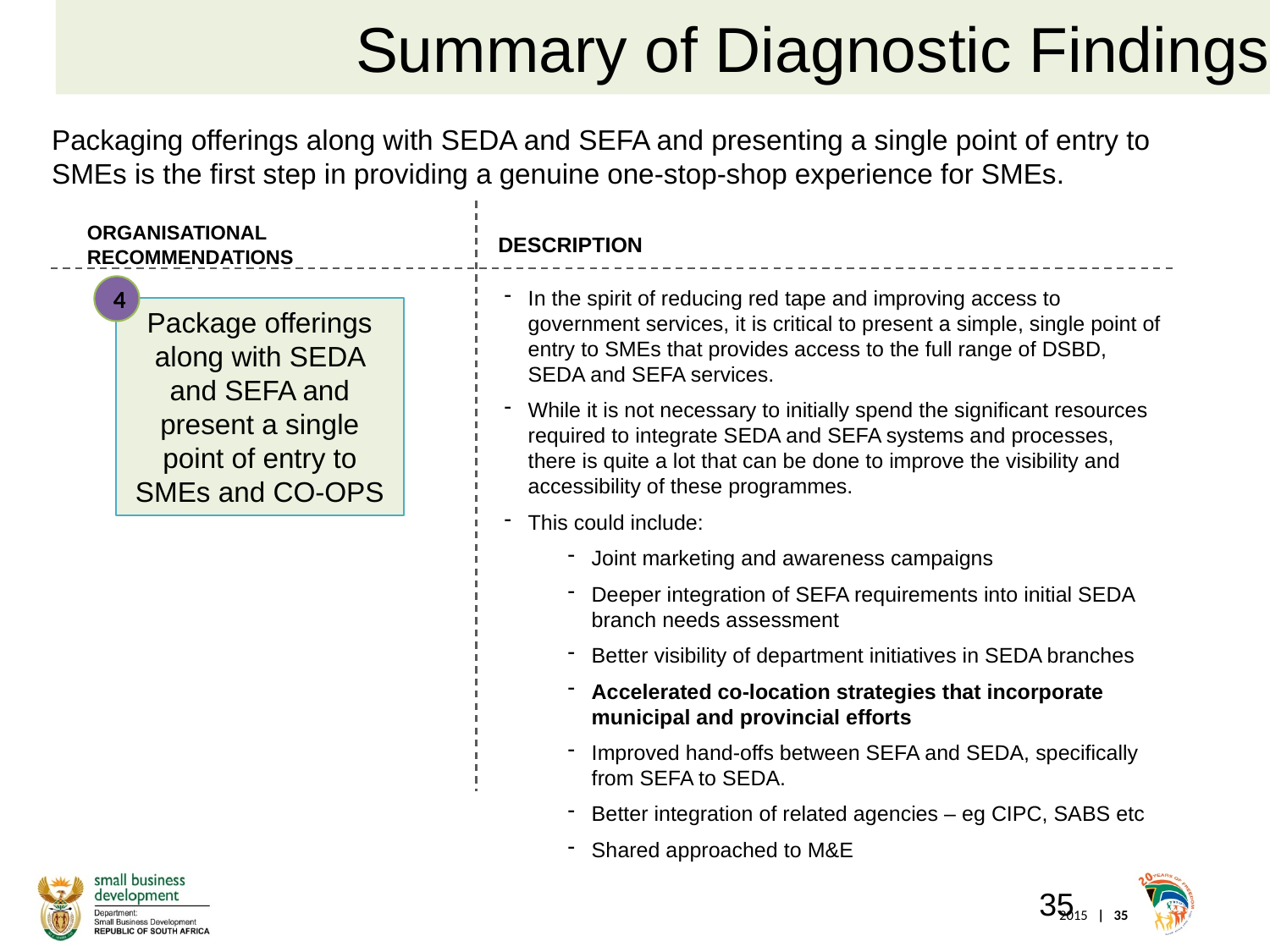

Summary of Diagnostic Findings
# Packaging offerings along with SEDA and SEFA and presenting a single point of entry to SMEs is the first step in providing a genuine one-stop-shop experience for SMEs.
Organisational Recommendations
Description
4
In the spirit of reducing red tape and improving access to government services, it is critical to present a simple, single point of entry to SMEs that provides access to the full range of DSBD, SEDA and SEFA services.
While it is not necessary to initially spend the significant resources required to integrate SEDA and SEFA systems and processes, there is quite a lot that can be done to improve the visibility and accessibility of these programmes.
This could include:
Joint marketing and awareness campaigns
Deeper integration of SEFA requirements into initial SEDA branch needs assessment
Better visibility of department initiatives in SEDA branches
Accelerated co-location strategies that incorporate municipal and provincial efforts
Improved hand-offs between SEFA and SEDA, specifically from SEFA to SEDA.
Better integration of related agencies – eg CIPC, SABS etc
Shared approached to M&E
Package offerings along with SEDA and SEFA and present a single point of entry to SMEs and CO-OPS
35